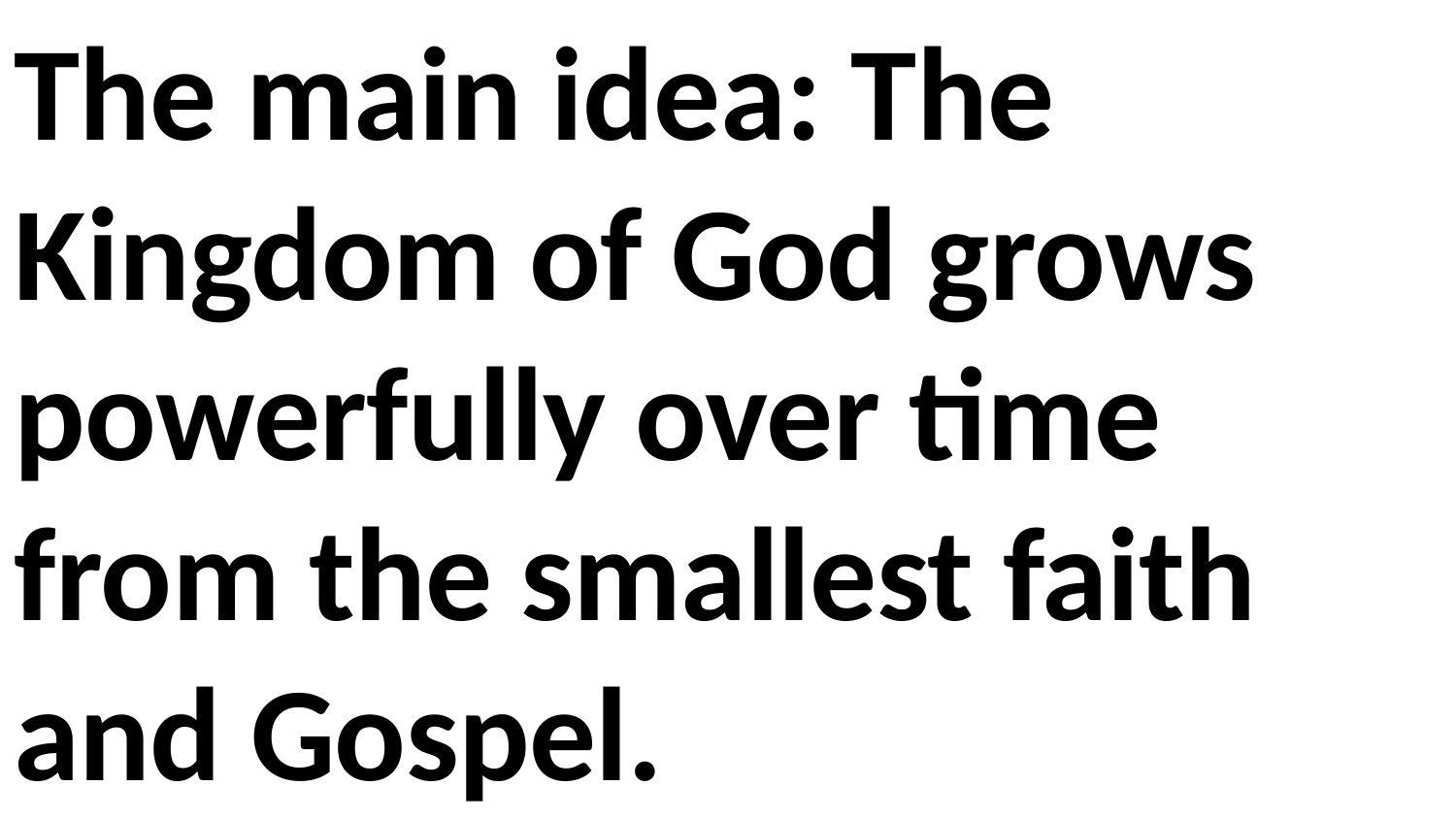

The main idea: The Kingdom of God grows powerfully over time from the smallest faith and Gospel.